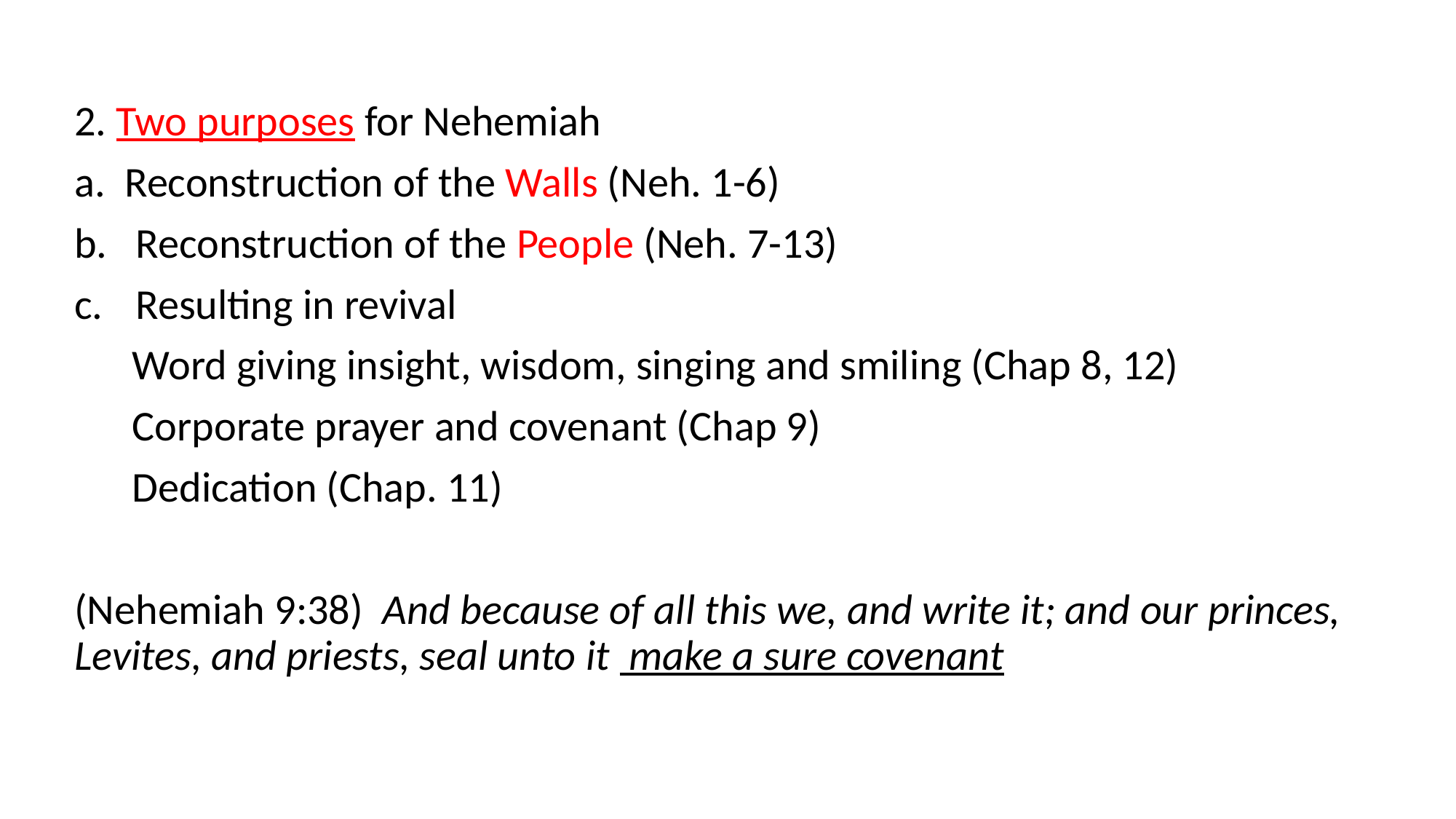

#
2. Two purposes for Nehemiah
a.  Reconstruction of the Walls (Neh. 1-6)
Reconstruction of the People (Neh. 7-13)
Resulting in revival
      Word giving insight, wisdom, singing and smiling (Chap 8, 12)
      Corporate prayer and covenant (Chap 9)
      Dedication (Chap. 11)

(Nehemiah 9:38)  And because of all this we, and write it; and our princes, Levites, and priests, seal unto it  make a sure covenant